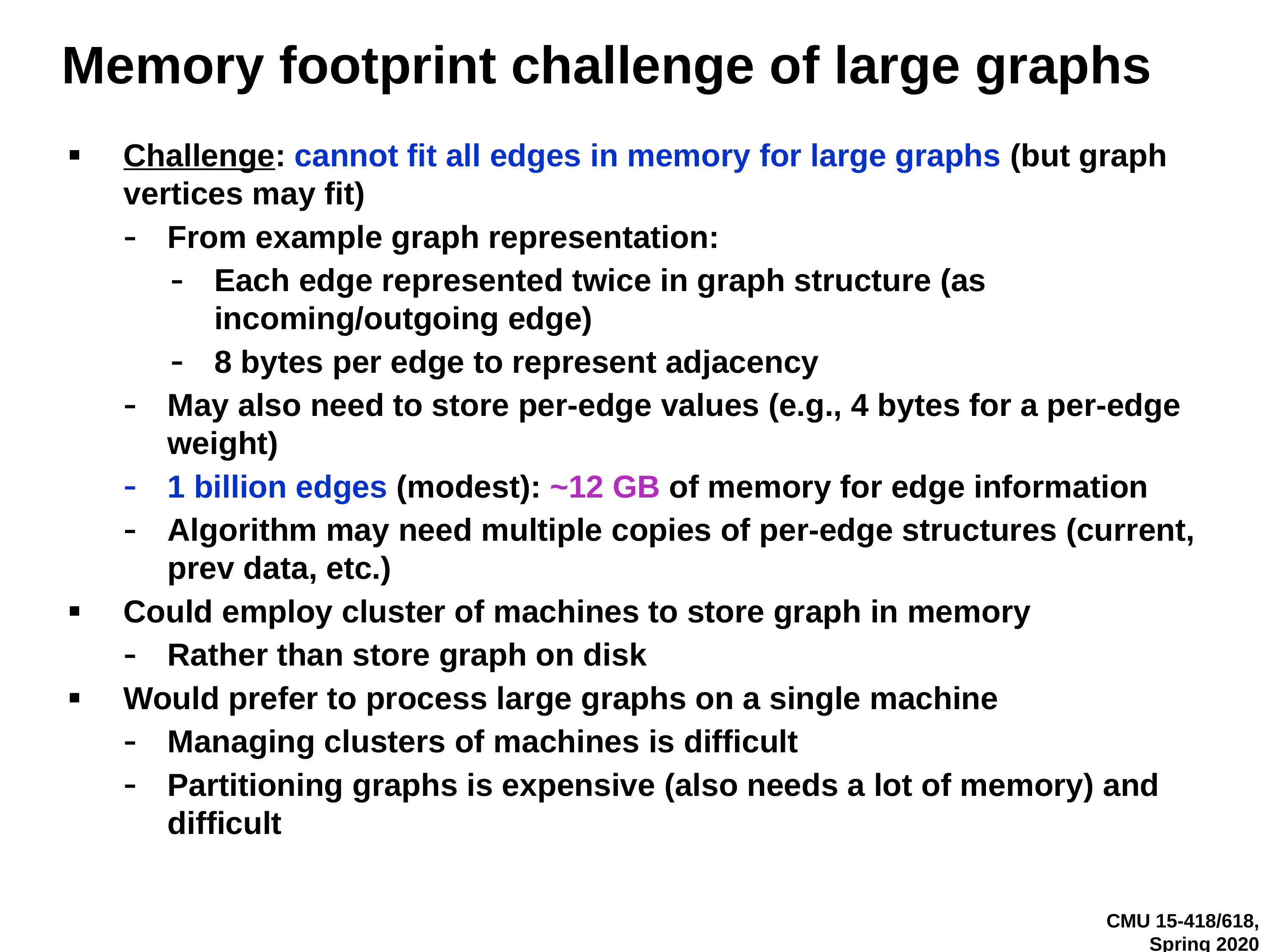

# Memory footprint challenge of large graphs
Challenge: cannot fit all edges in memory for large graphs (but graph vertices may fit)
From example graph representation:
Each edge represented twice in graph structure (as incoming/outgoing edge)
8 bytes per edge to represent adjacency
May also need to store per-edge values (e.g., 4 bytes for a per-edge weight)
1 billion edges (modest): ~12 GB of memory for edge information
Algorithm may need multiple copies of per-edge structures (current, prev data, etc.)
Could employ cluster of machines to store graph in memory
Rather than store graph on disk
Would prefer to process large graphs on a single machine
Managing clusters of machines is difficult
Partitioning graphs is expensive (also needs a lot of memory) and difficult